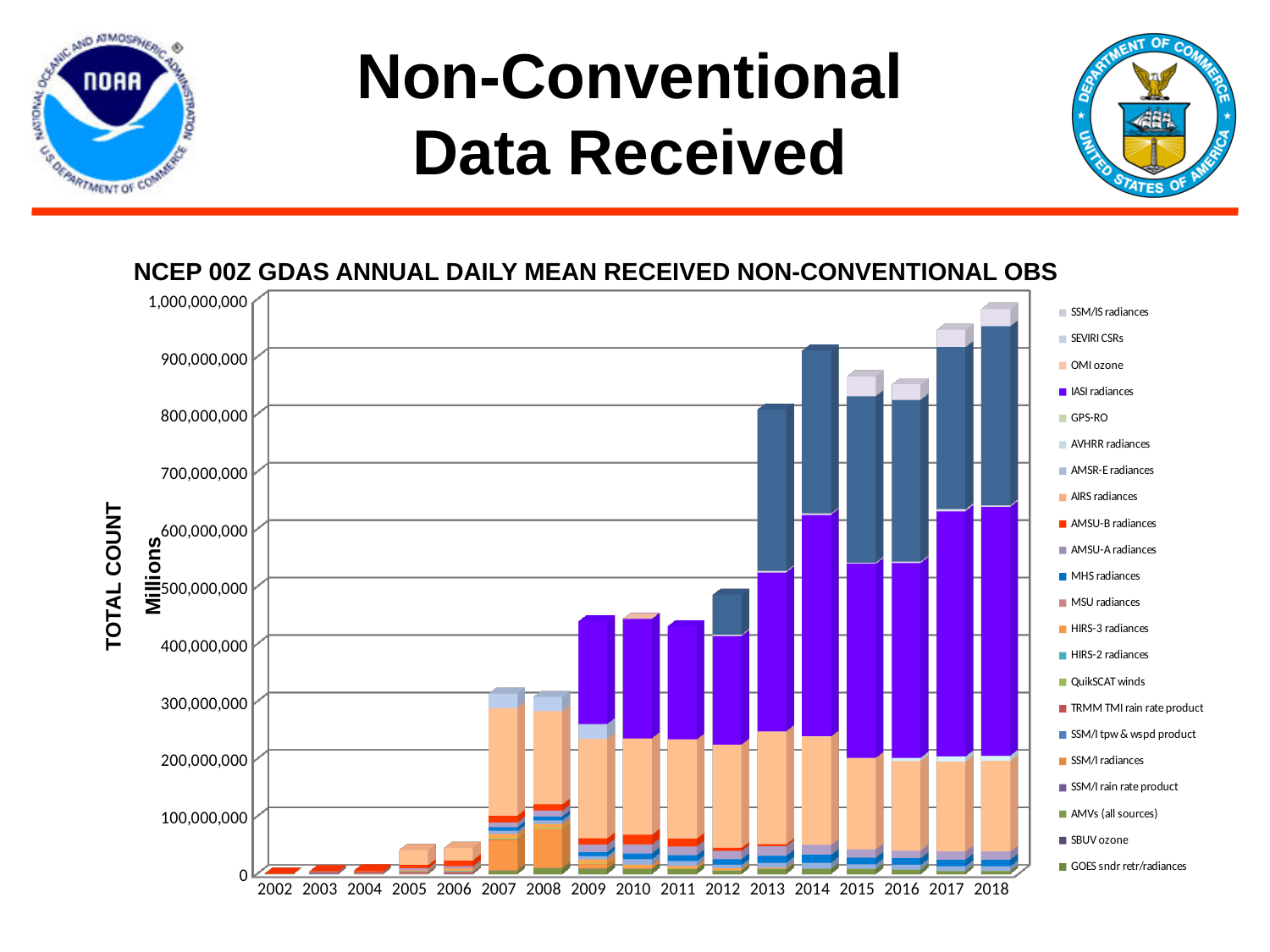

# Non-Conventional Data Received
NCEP 00Z GDAS ANNUAL DAILY MEAN RECEIVED NON-CONVENTIONAL OBS

[unsupported chart]

TOTAL COUNT
Millions